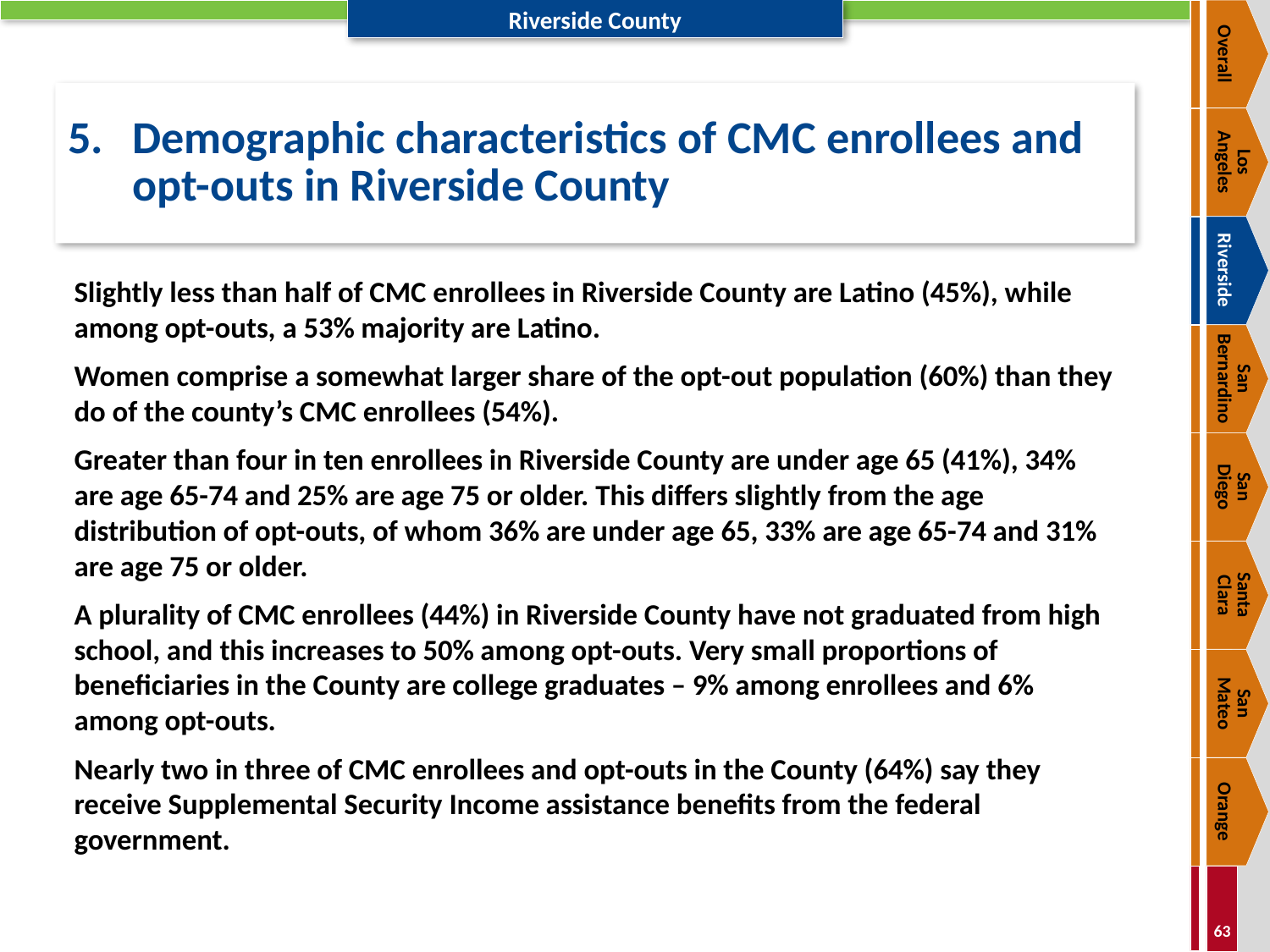

Overall
# 5.	Demographic characteristics of CMC enrollees and opt-outs in Riverside County
Los
Angeles
Riverside
Slightly less than half of CMC enrollees in Riverside County are Latino (45%), while among opt-outs, a 53% majority are Latino.
Women comprise a somewhat larger share of the opt-out population (60%) than they do of the county’s CMC enrollees (54%).
Greater than four in ten enrollees in Riverside County are under age 65 (41%), 34% are age 65-74 and 25% are age 75 or older. This differs slightly from the age distribution of opt-outs, of whom 36% are under age 65, 33% are age 65-74 and 31% are age 75 or older.
A plurality of CMC enrollees (44%) in Riverside County have not graduated from high school, and this increases to 50% among opt-outs. Very small proportions of beneficiaries in the County are college graduates – 9% among enrollees and 6% among opt-outs.
Nearly two in three of CMC enrollees and opt-outs in the County (64%) say they receive Supplemental Security Income assistance benefits from the federal government.
San Bernardino
San
Diego
Santa
Clara
San
Mateo
Orange